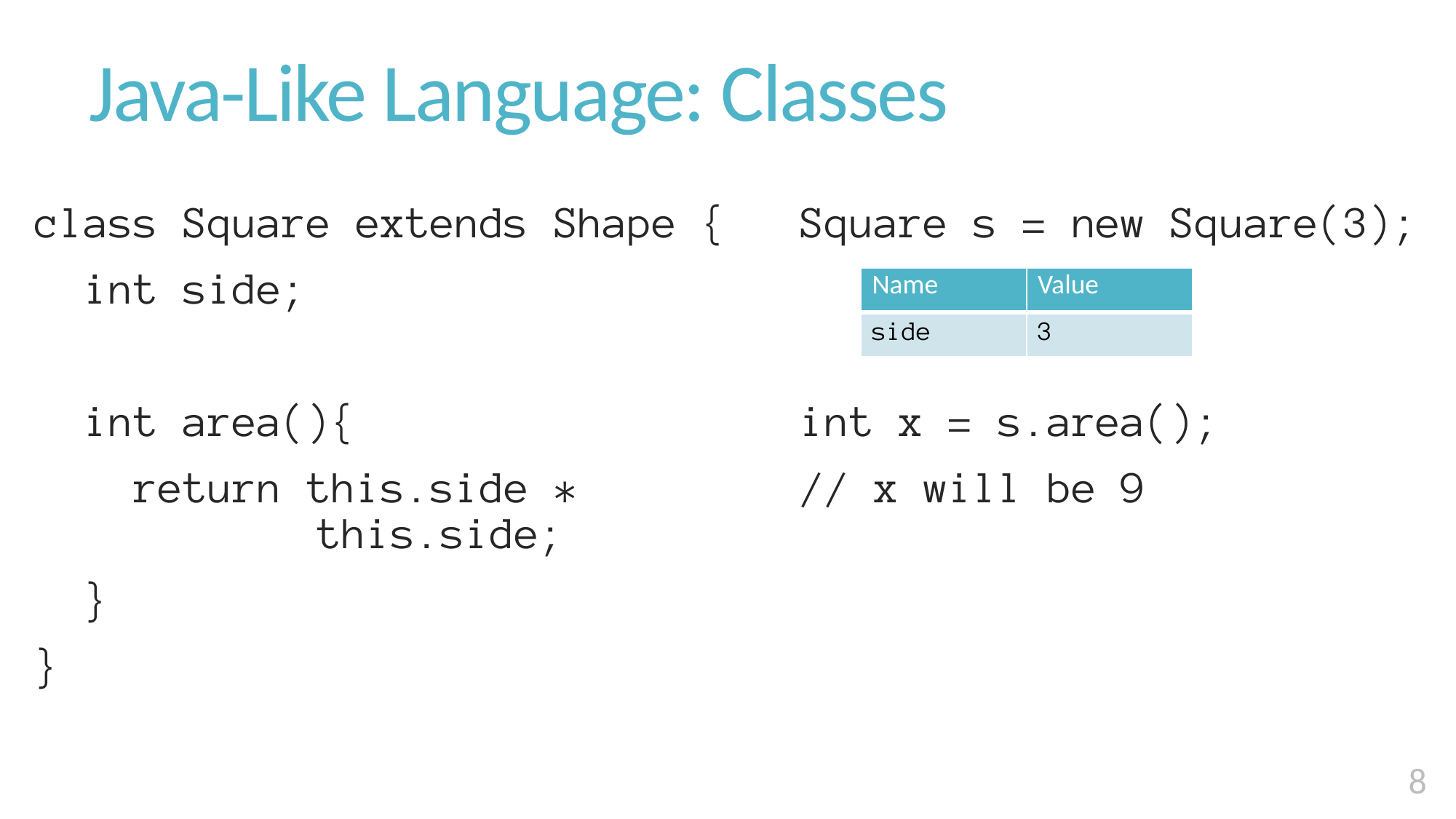

# Java-Like Language: Classes
class Square extends Shape {
  int side;

  int area(){
    return this.side *
	       this.side;
  }
}
Square s = new Square(3);

int x = s.area();
// x will be 9
| Name | Value |
| --- | --- |
| side | 3 |
8